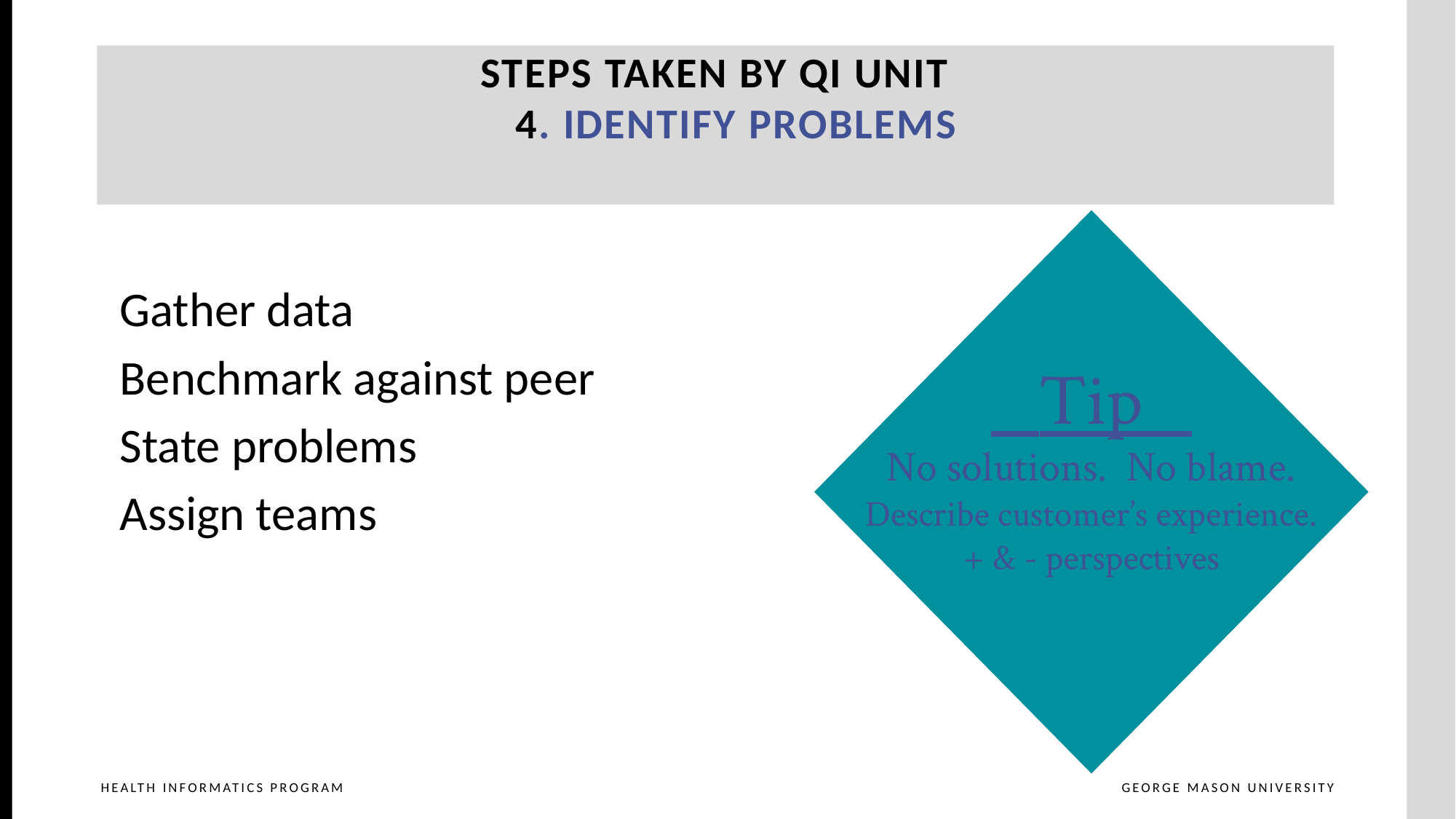

Steps Taken by QI Unit
4. Identify Problems
   Tip
No solutions.  No blame.
Describe customer’s experience.
+ & - perspectives
Gather data
Benchmark against peer
State problems
Assign teams